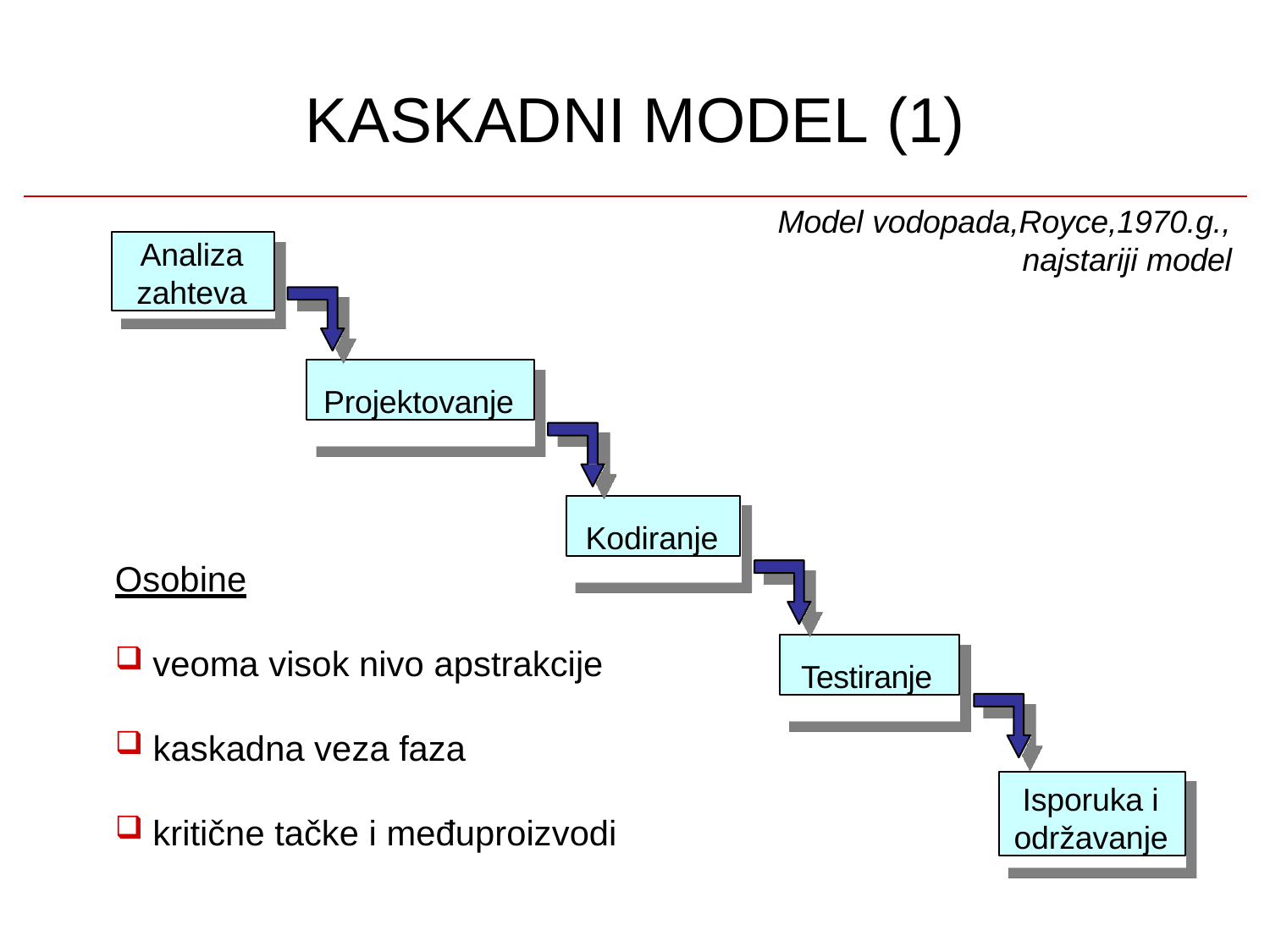

# KASKADNI MODEL (1)

Model vodopada,Royce,1970.g.,
najstariji model
Analiza
zahteva

Projektovanje

Kodiranje

Osobine

Testiranje
veoma visok nivo apstrakcije

kaskadna veza faza
Isporuka i  održavanje

kritične tačke i međuproizvodi